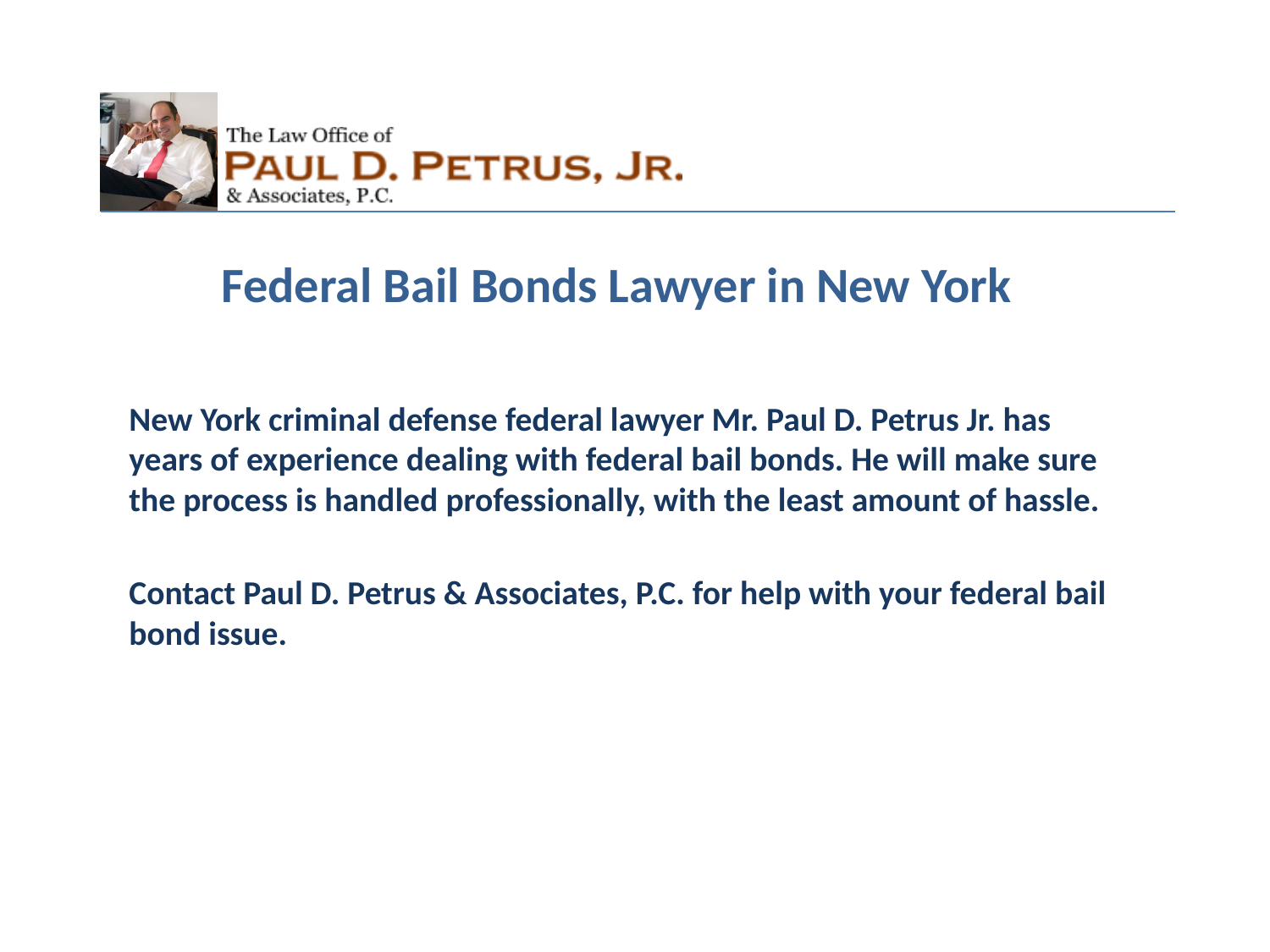

# Federal Bail Bonds Lawyer in New York
New York criminal defense federal lawyer Mr. Paul D. Petrus Jr. has years of experience dealing with federal bail bonds. He will make sure the process is handled professionally, with the least amount of hassle.

Contact Paul D. Petrus & Associates, P.C. for help with your federal bail bond issue.